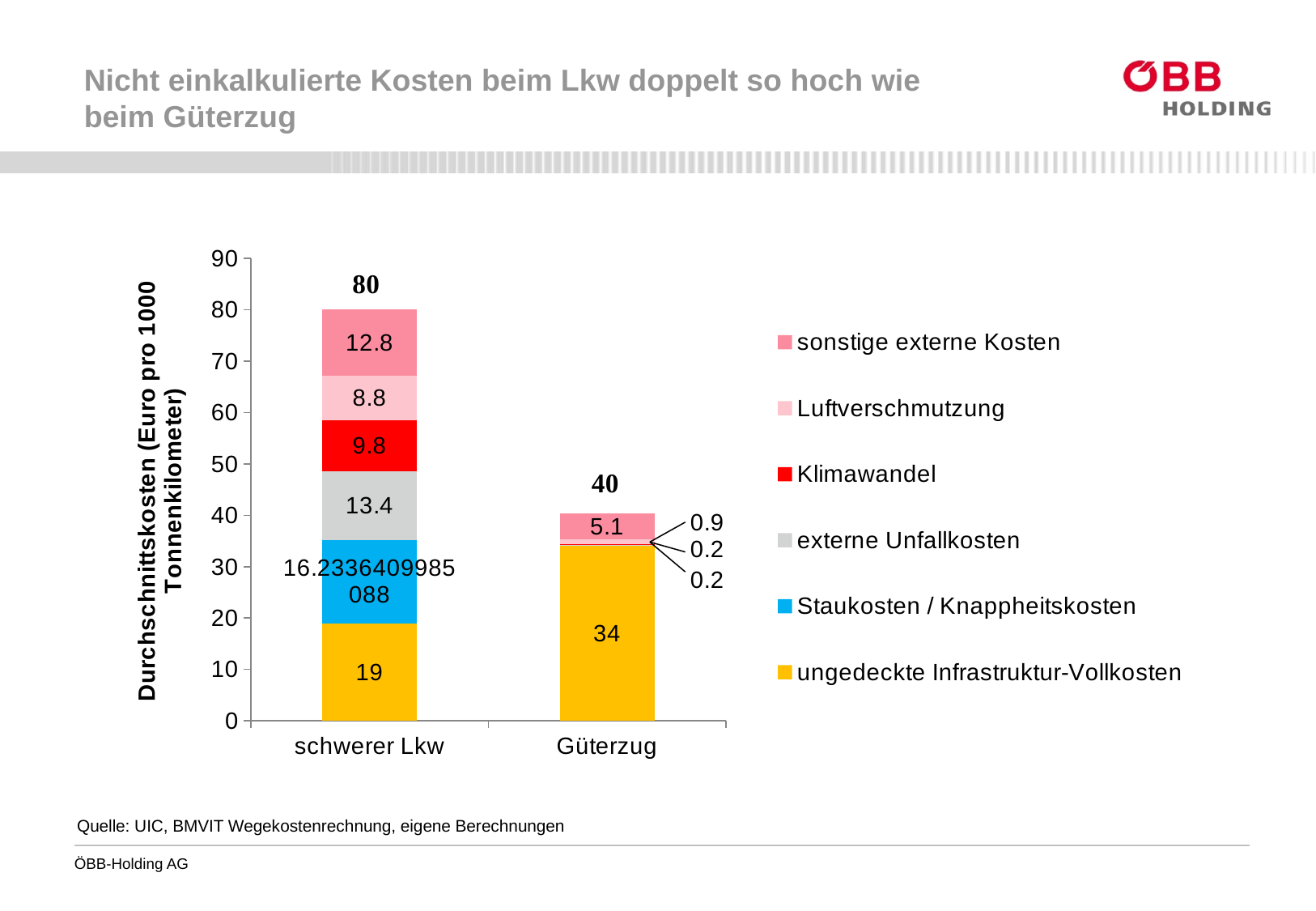

# Nicht einkalkulierte Kosten beim Lkw doppelt so hoch wie beim Güterzug

### Chart

| Category | ungedeckte Infrastruktur-Vollkosten | Staukosten / Knappheitskosten | externe Unfallkosten | Klimawandel | Luftverschmutzung | sonstige externe Kosten |
|---|---|---|---|---|---|---|
| schwerer Lkw | 19.0 | 16.23364099850878 | 13.4 | 9.8 | 8.8 | 12.8 |
| Güterzug | 34.0 | None | 0.2 | 0.2 | 0.9 | 5.1000000000000005 |
Quelle: UIC, BMVIT Wegekostenrechnung, eigene Berechnungen